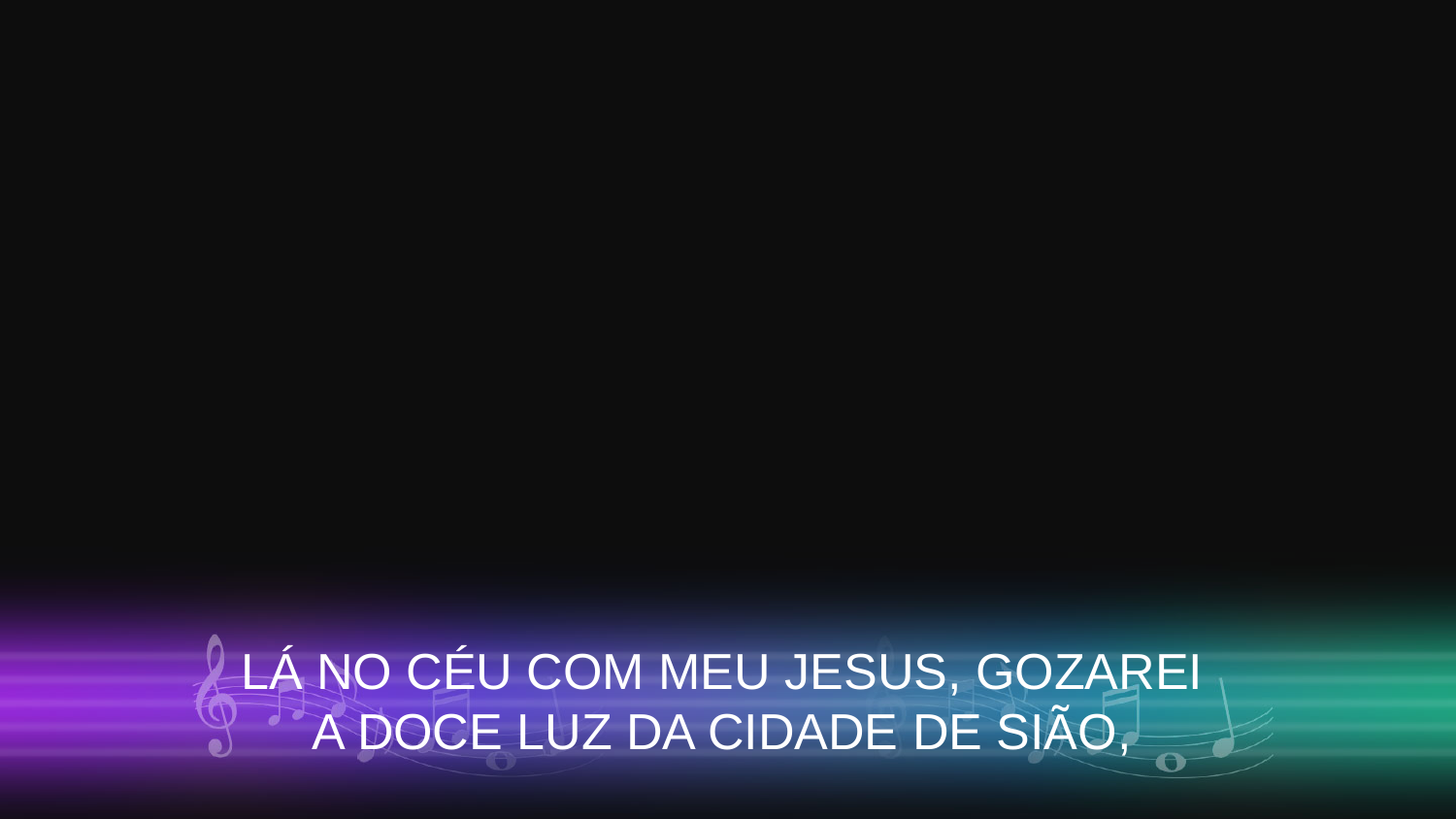

LÁ NO CÉU COM MEU JESUS, GOZAREI A DOCE LUZ DA CIDADE DE SIÃO,